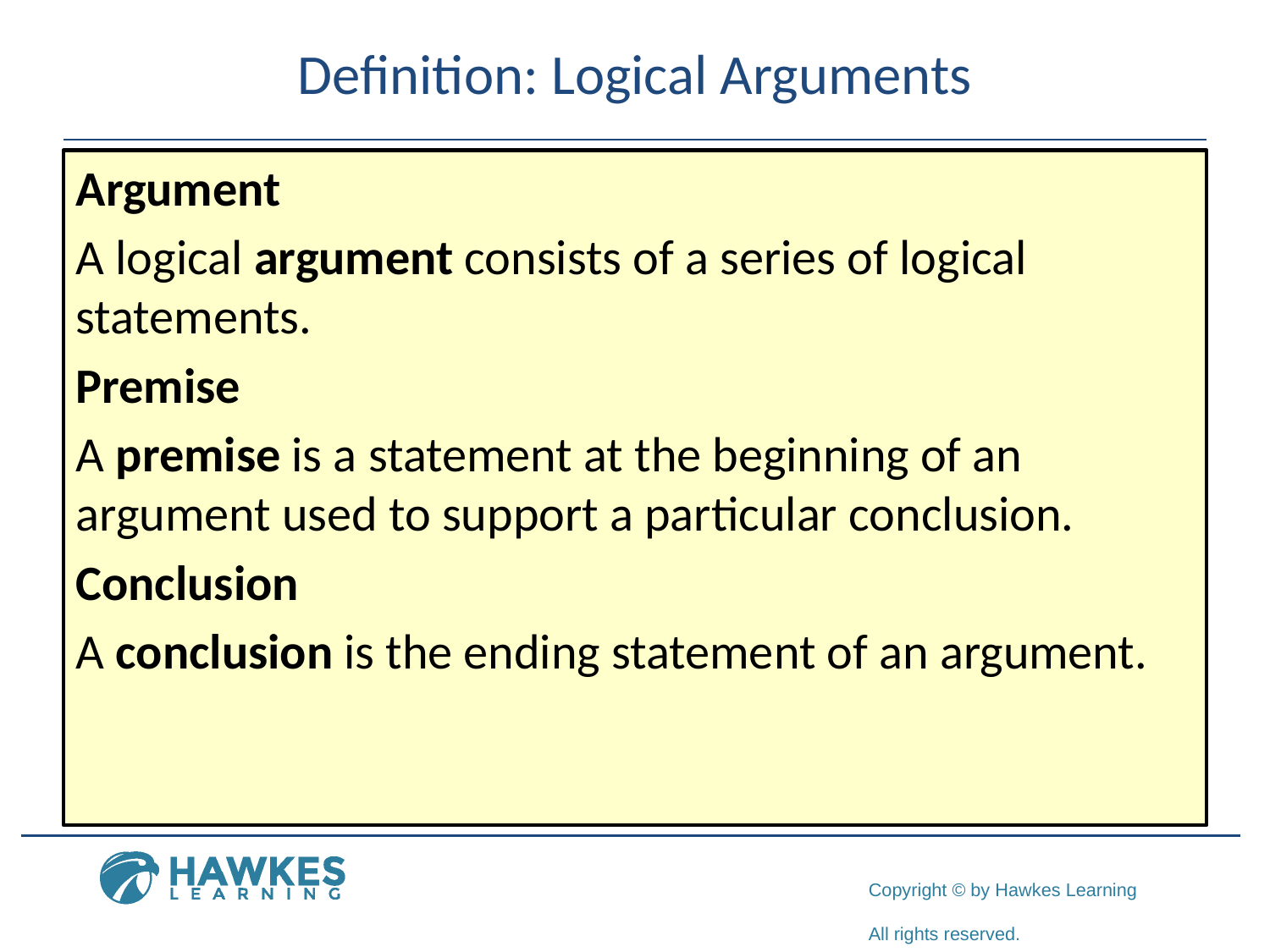

# Definition: Logical Arguments
Argument
A logical argument consists of a series of logical statements.
Premise
A premise is a statement at the beginning of an argument used to support a particular conclusion.
Conclusion
A conclusion is the ending statement of an argument.